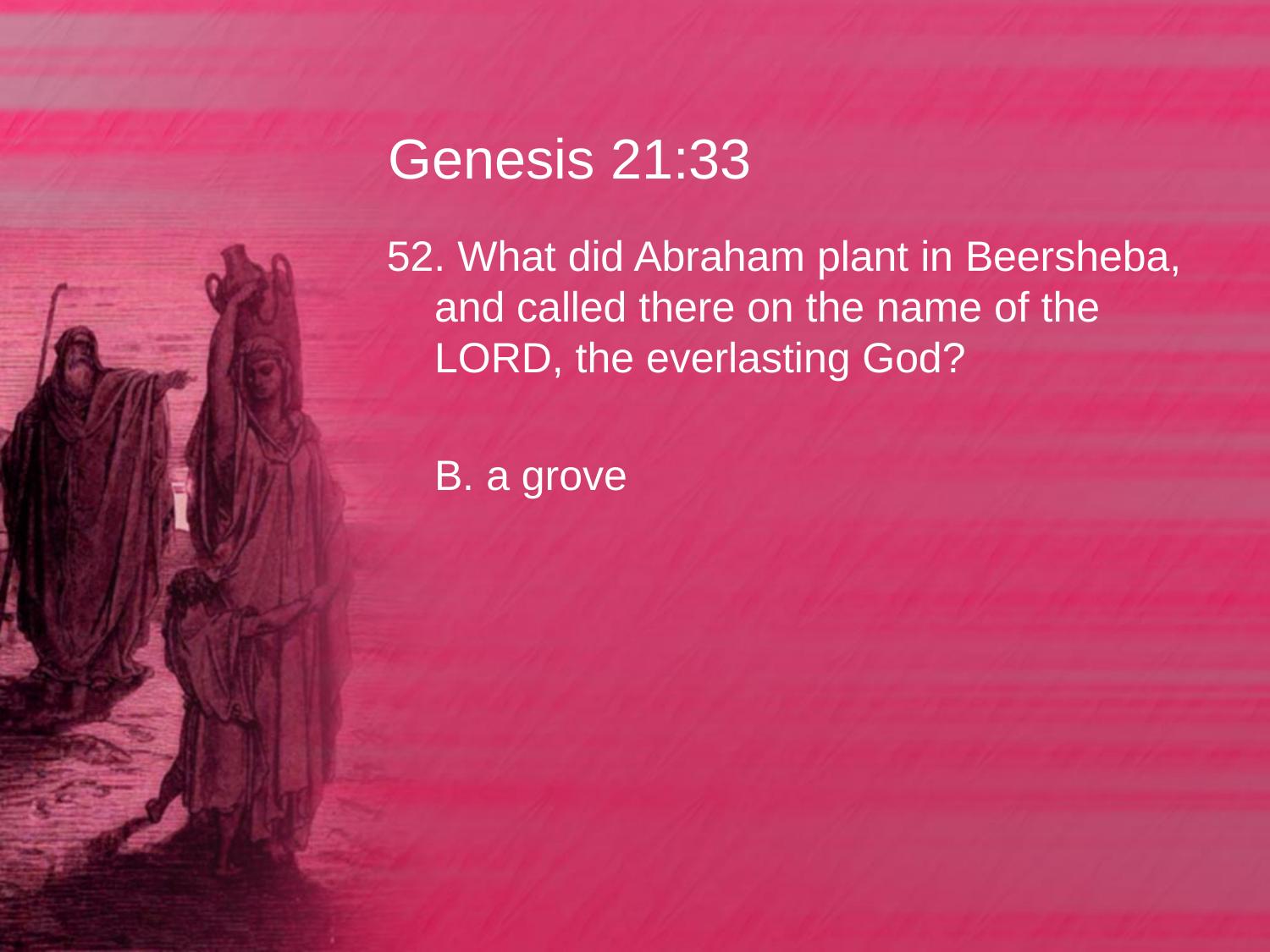

# Genesis 21:33
52. What did Abraham plant in Beersheba, and called there on the name of the LORD, the everlasting God?

	B. a grove